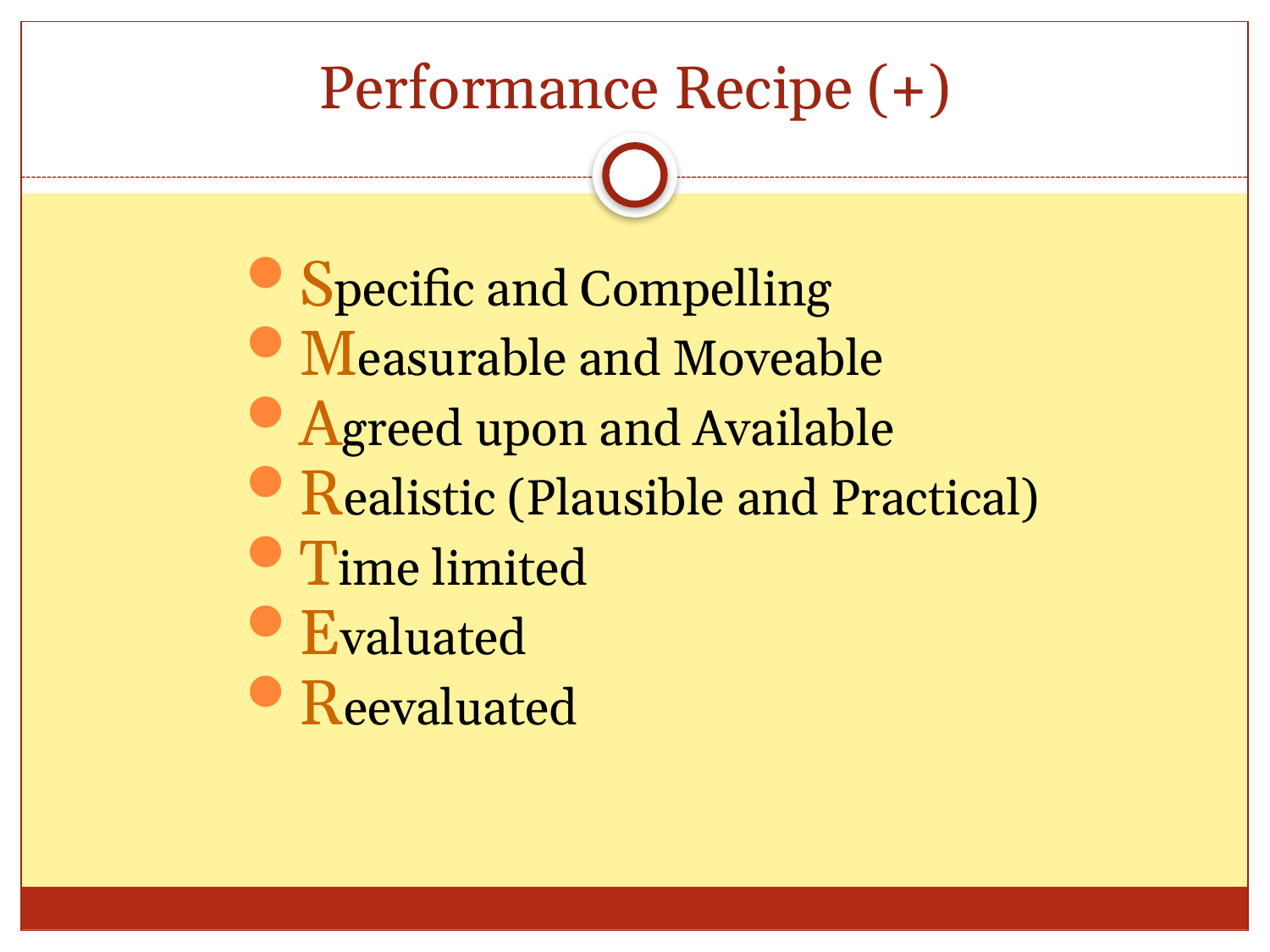

# Performance Recipe (+)
Specific and Compelling
Measurable and Moveable
Agreed upon and Available
Realistic (Plausible and Practical)
Time limited
Evaluated
Reevaluated